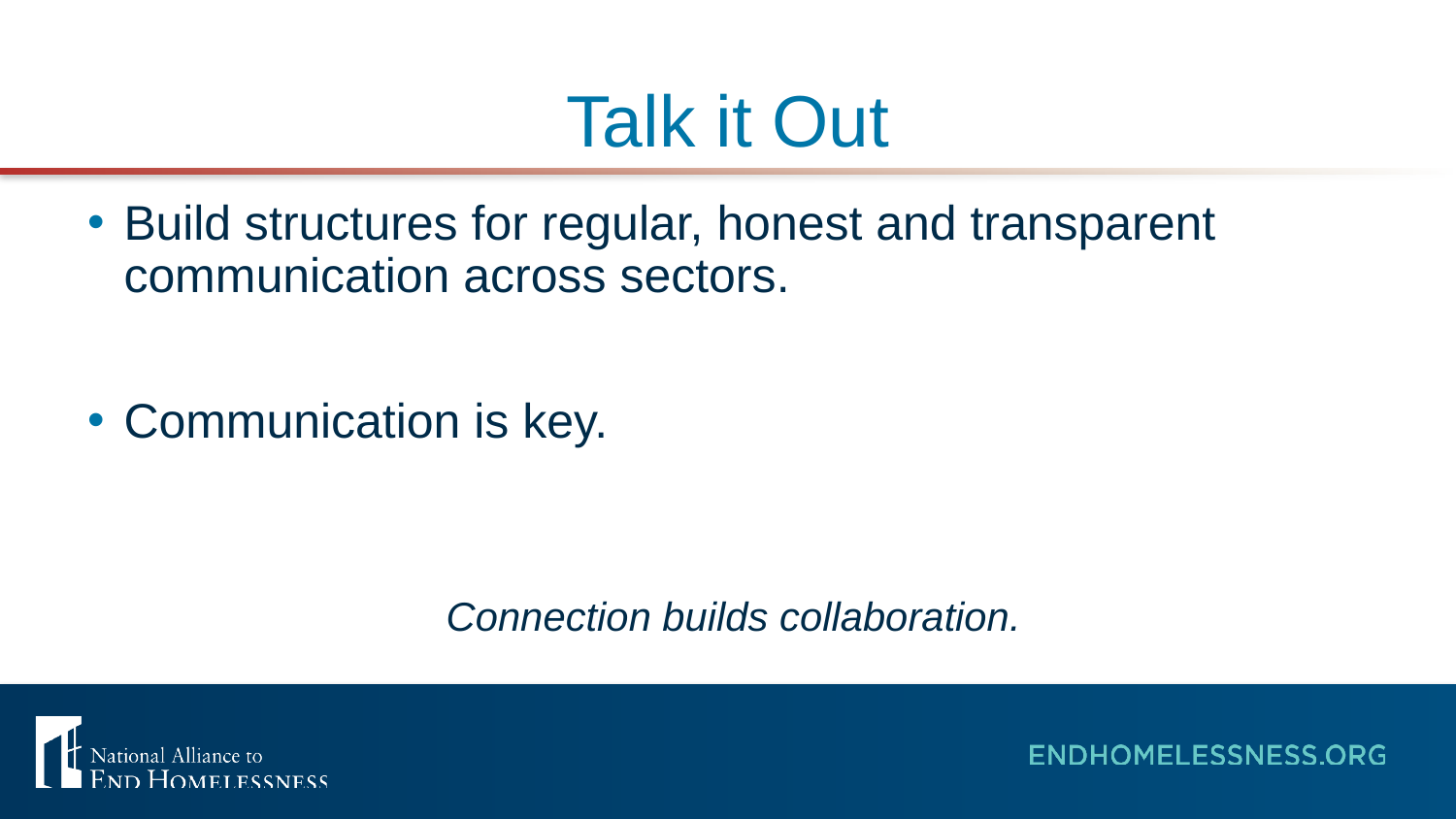

# Talk it Out
Build structures for regular, honest and transparent communication across sectors.

Communication is key.

 Connection builds collaboration.